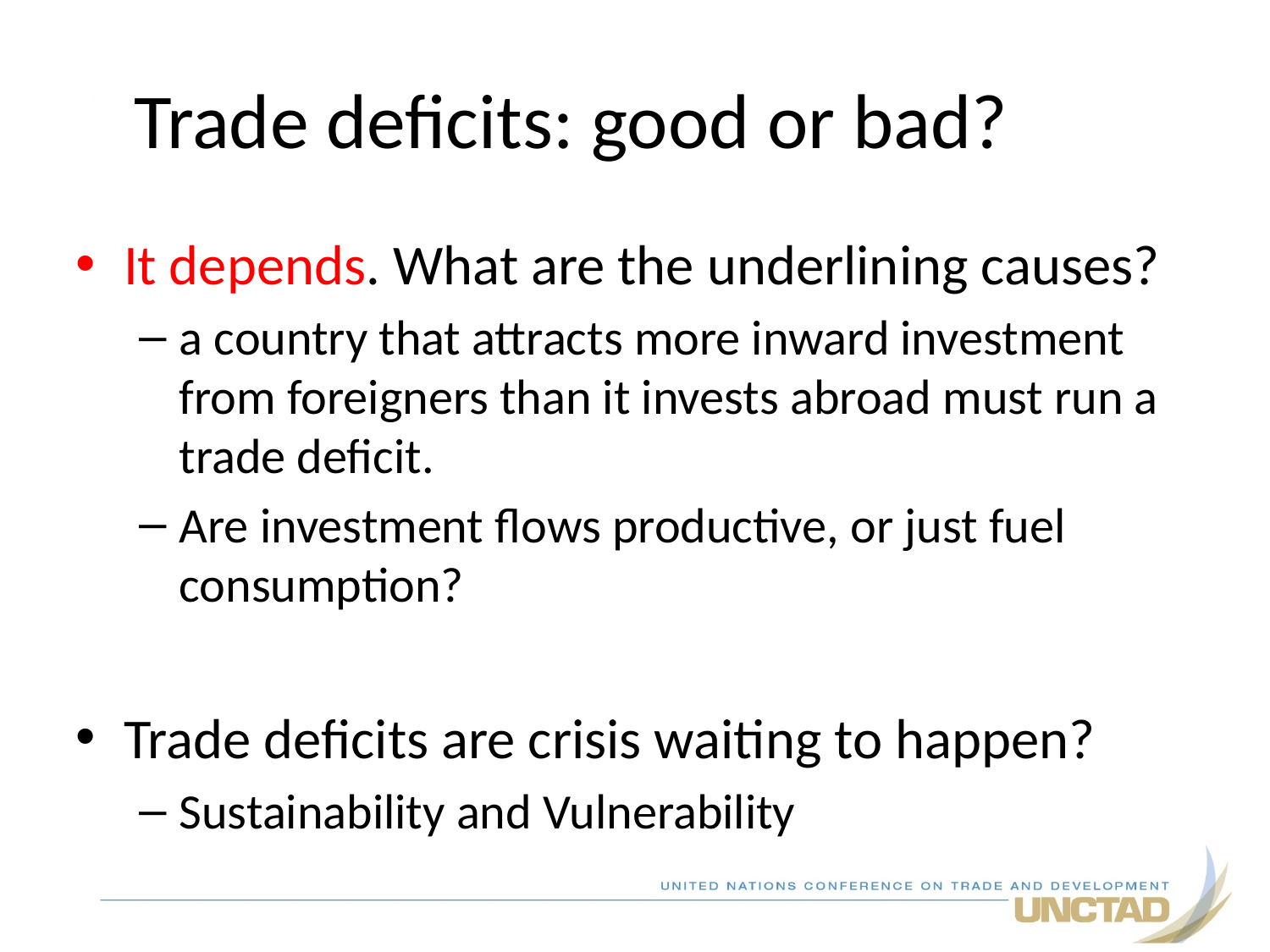

Trade deficits: good or bad?

It depends. What are the underlining causes?
a country that attracts more inward investment from foreigners than it invests abroad must run a trade deficit.
Are investment flows productive, or just fuel consumption?

Trade deficits are crisis waiting to happen?
Sustainability and Vulnerability